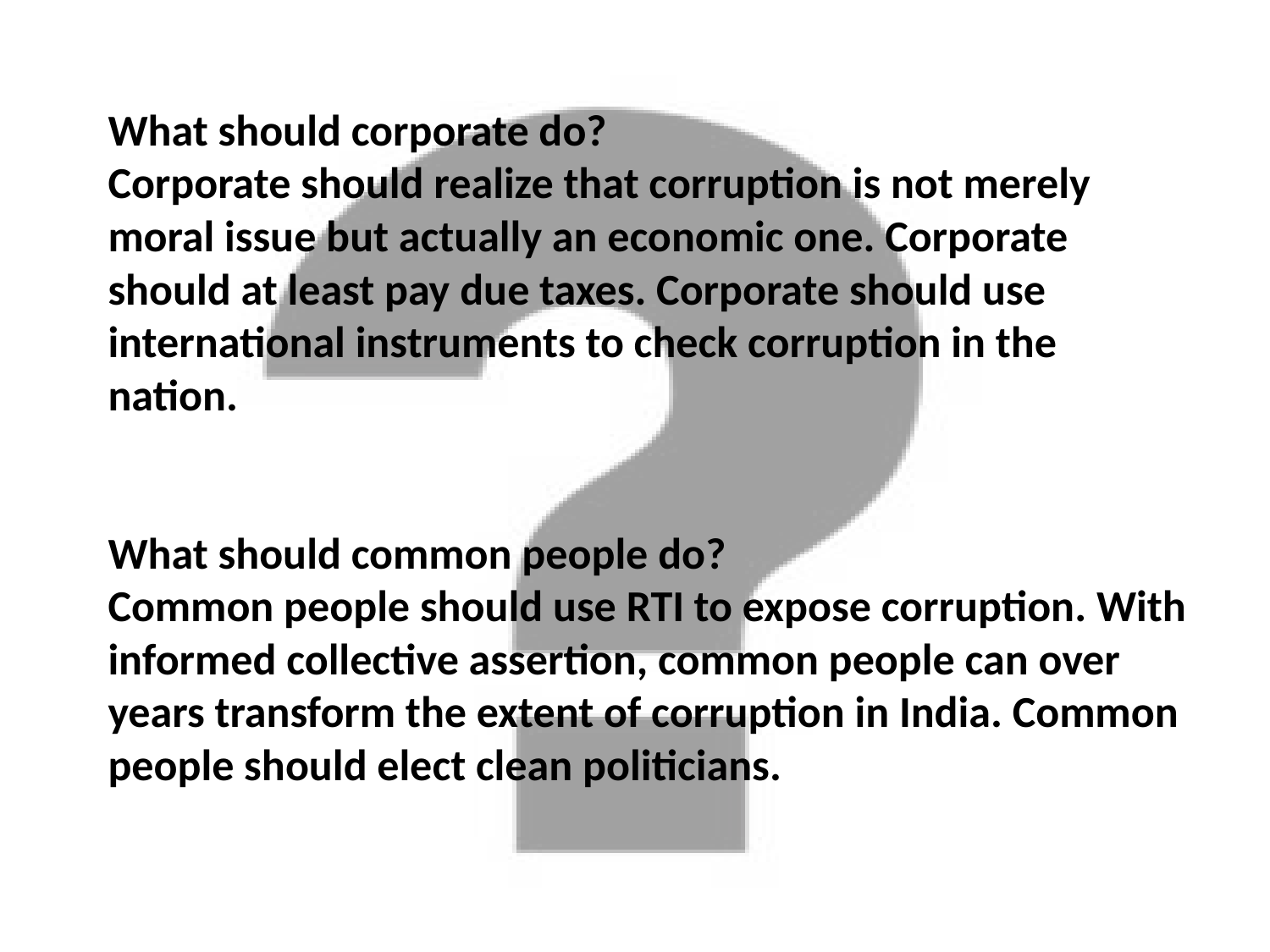

# What should corporate do? Corporate should realize that corruption is not merely moral issue but actually an economic one. Corporate should at least pay due taxes. Corporate should use international instruments to check corruption in the nation.
What should common people do?
Common people should use RTI to expose corruption. With informed collective assertion, common people can over years transform the extent of corruption in India. Common people should elect clean politicians.